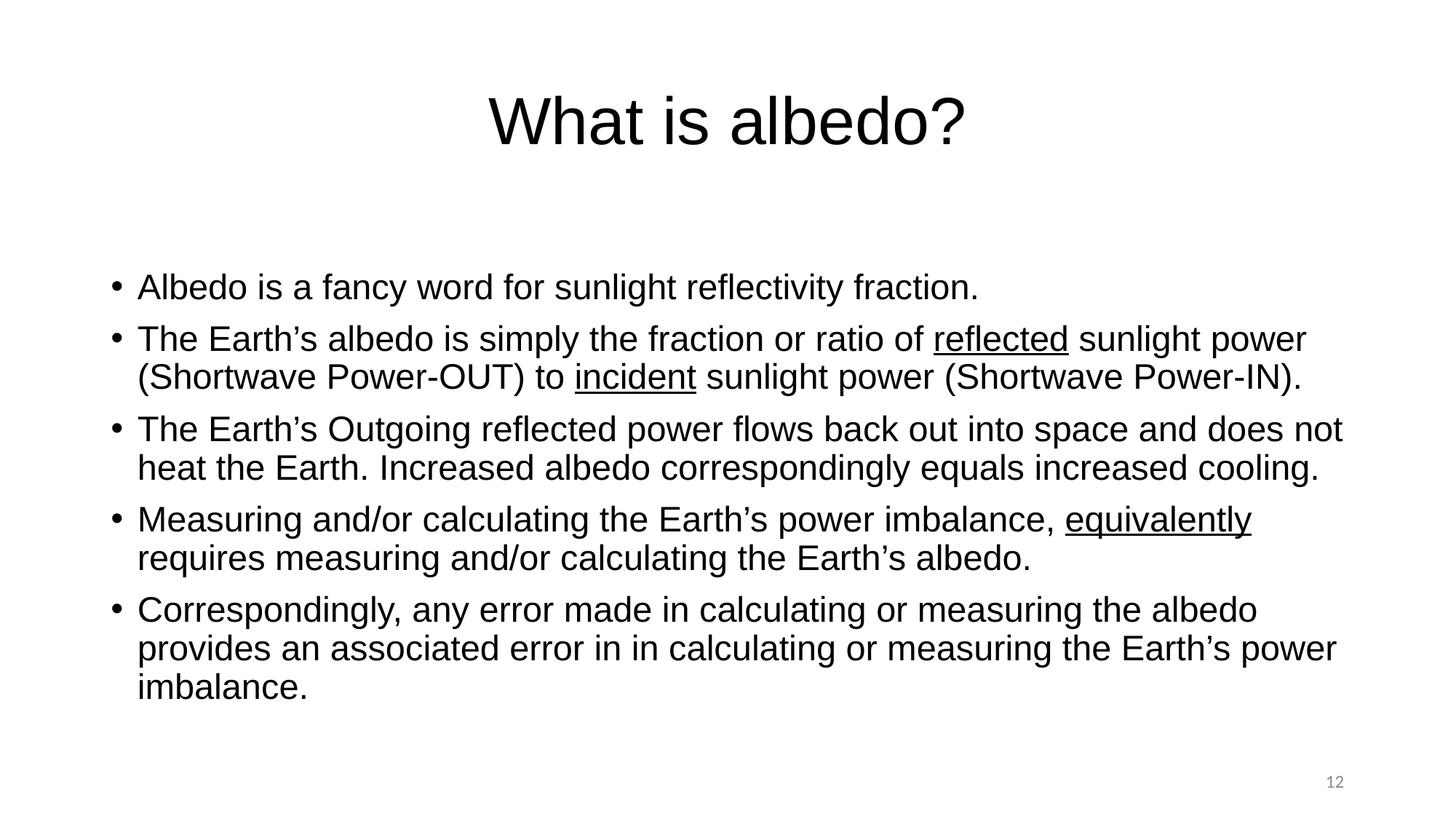

# What is albedo?
Albedo is a fancy word for sunlight reflectivity fraction.
The Earth’s albedo is simply the fraction or ratio of reflected sunlight power (Shortwave Power-OUT) to incident sunlight power (Shortwave Power-IN).
The Earth’s Outgoing reflected power flows back out into space and does not heat the Earth. Increased albedo correspondingly equals increased cooling.
Measuring and/or calculating the Earth’s power imbalance, equivalently  requires measuring and/or calculating the Earth’s albedo.
Correspondingly, any error made in calculating or measuring the albedo provides an associated error in in calculating or measuring the Earth’s power imbalance.

12